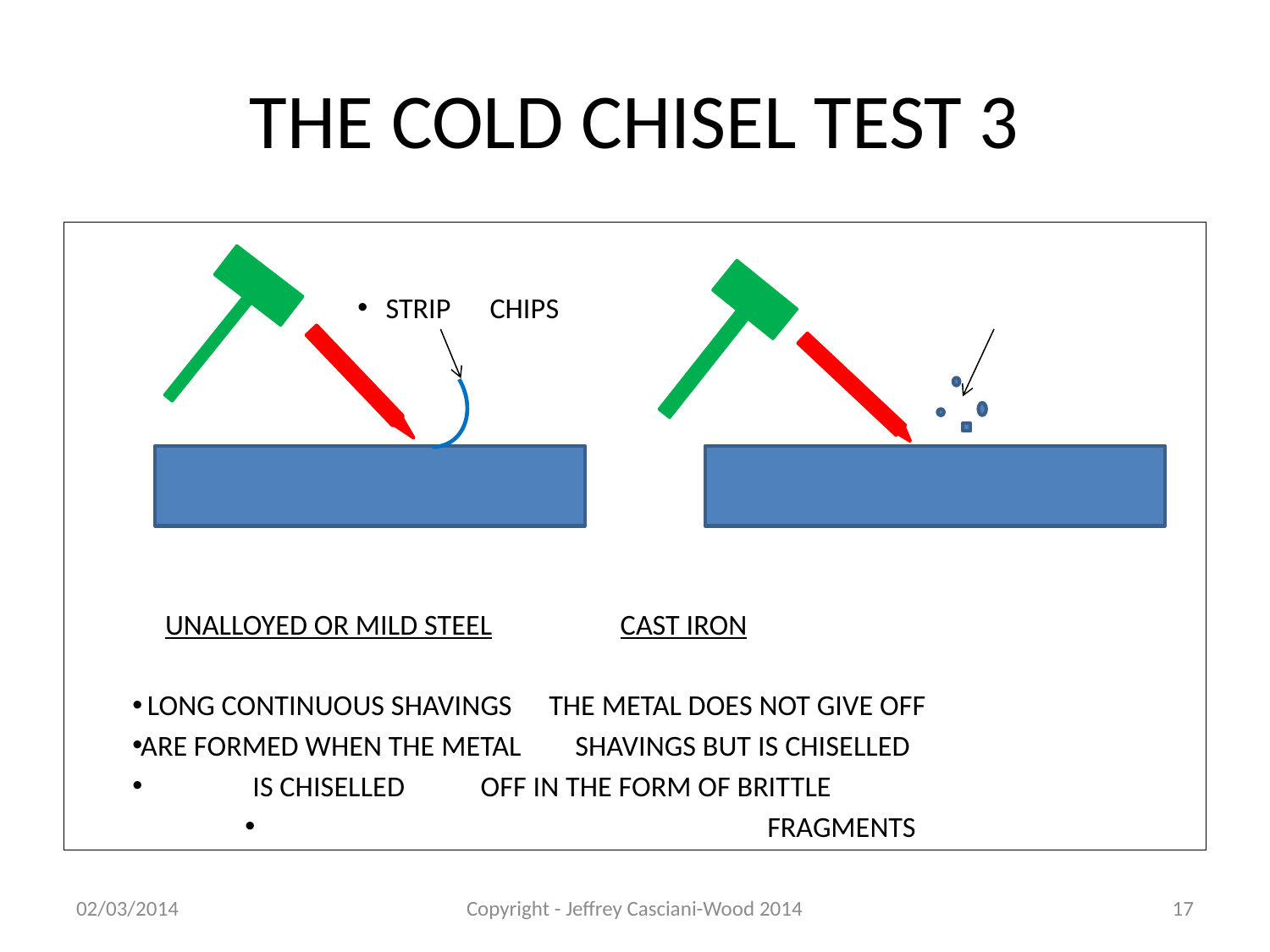

# THE COLD CHISEL TEST 3

STRIP				CHIPS

UNALLOYED OR MILD STEEL			    CAST IRON

 LONG CONTINUOUS SHAVINGS 	THE METAL DOES NOT GIVE OFF
ARE FORMED WHEN THE METAL	    SHAVINGS BUT IS CHISELLED
IS CHISELLED			   OFF IN THE FORM OF BRITTLE
      FRAGMENTS

02/03/2014
Copyright - Jeffrey Casciani-Wood 2014
17